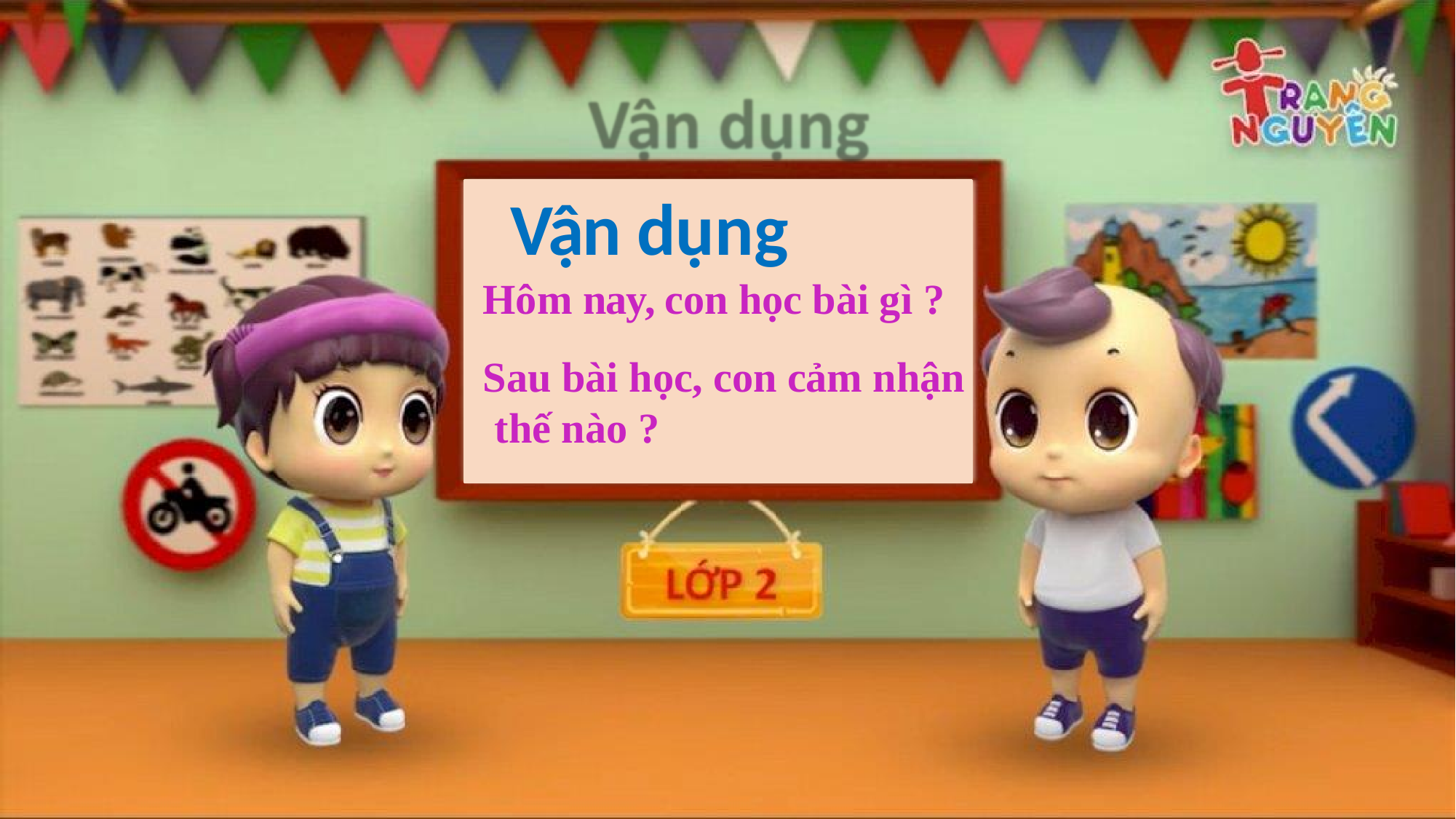

# Vận dụng
Hôm nay, con học bài gì ?
Sau bài học, con cảm nhận  thế nào ?